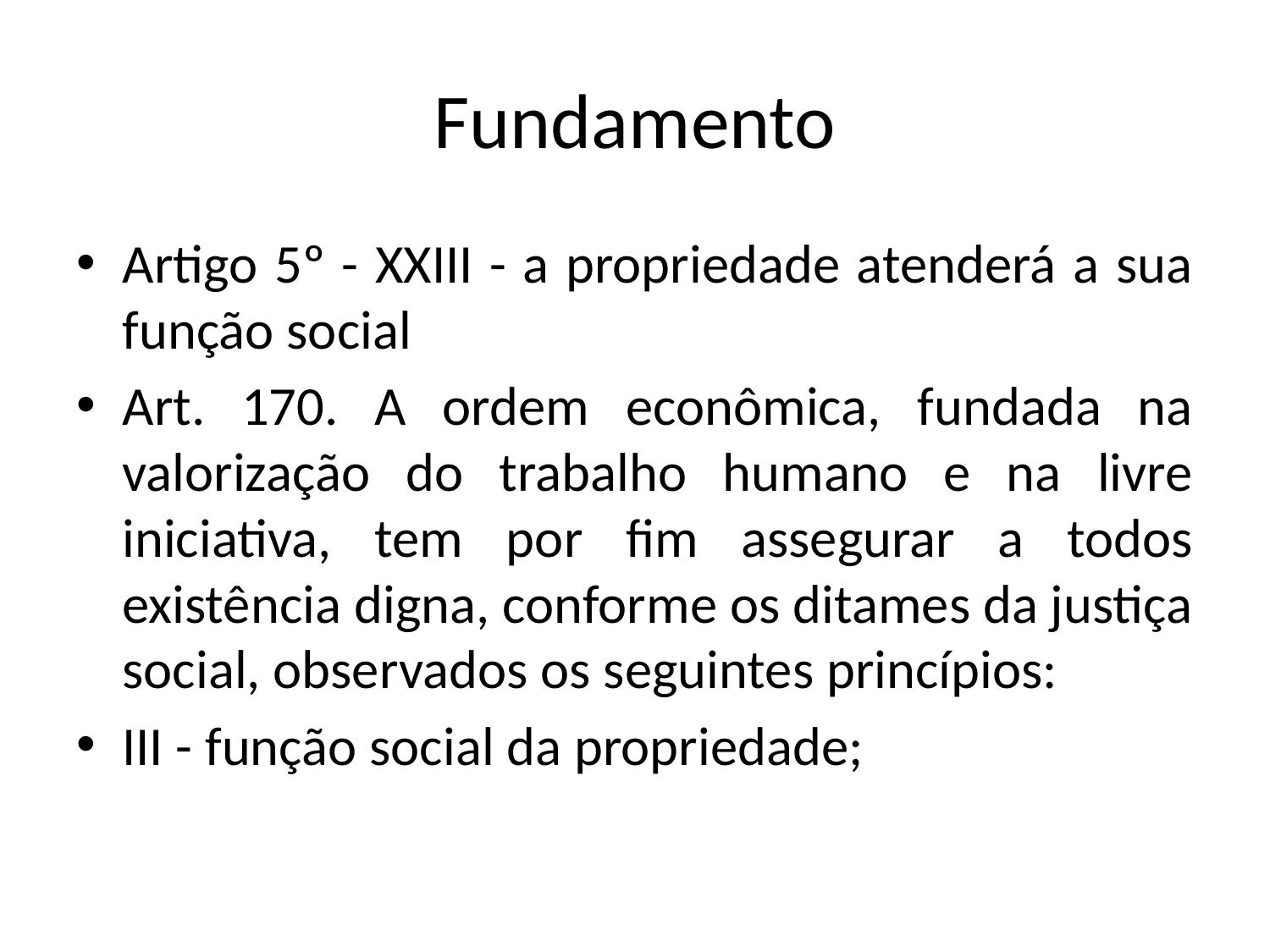

# Fundamento
Artigo 5º - XXIII - a propriedade atenderá a sua função social
Art. 170. A ordem econômica, fundada na valorização do trabalho humano e na livre iniciativa, tem por fim assegurar a todos existência digna, conforme os ditames da justiça social, observados os seguintes princípios:
III - função social da propriedade;